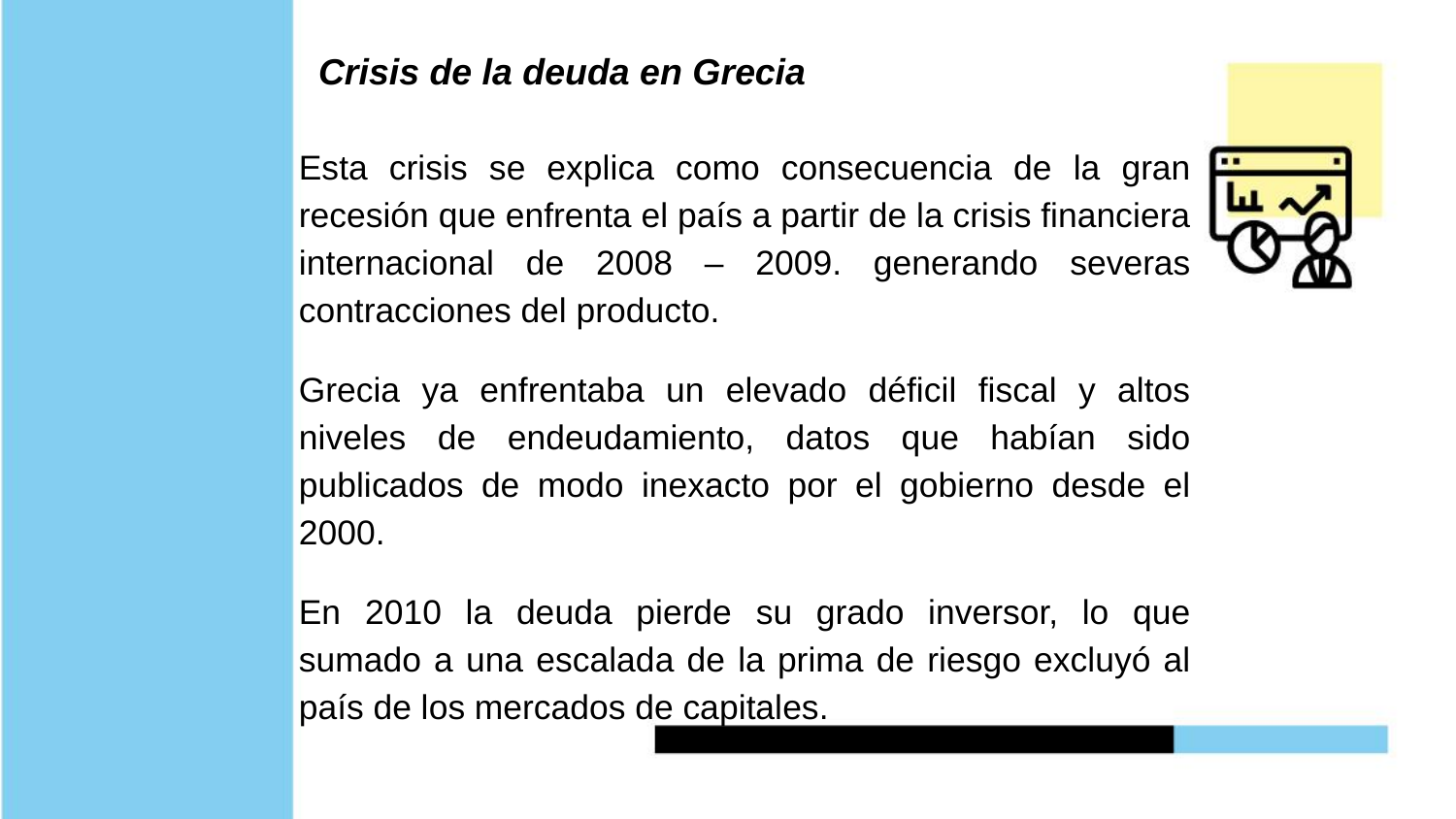

# Crisis de la deuda en Grecia
Esta crisis se explica como consecuencia de la gran recesión que enfrenta el país a partir de la crisis financiera internacional de 2008 – 2009. generando severas contracciones del producto.
Grecia ya enfrentaba un elevado déficil fiscal y altos niveles de endeudamiento, datos que habían sido publicados de modo inexacto por el gobierno desde el 2000.
En 2010 la deuda pierde su grado inversor, lo que sumado a una escalada de la prima de riesgo excluyó al país de los mercados de capitales.